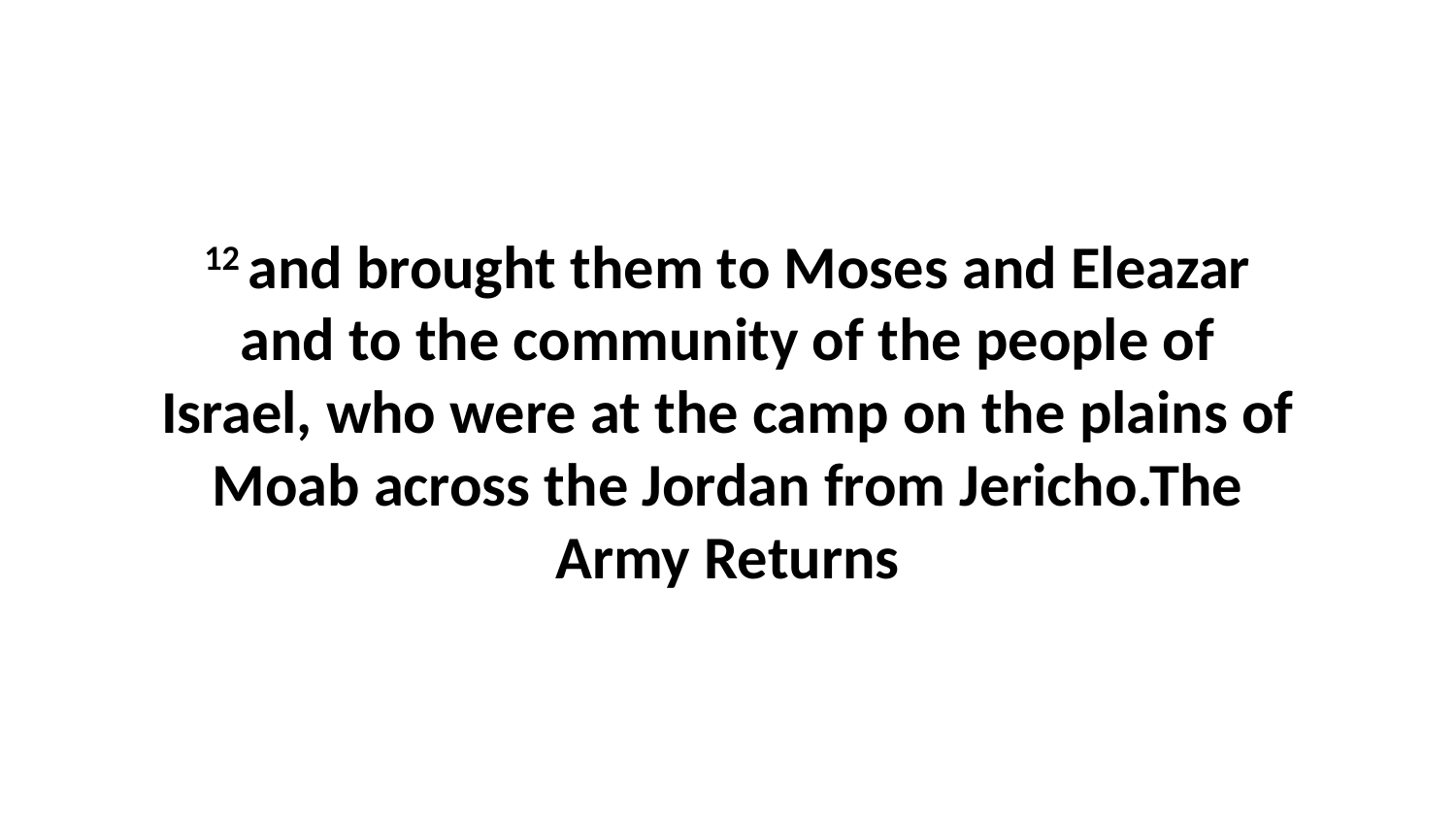

12 and brought them to Moses and Eleazar and to the community of the people of Israel, who were at the camp on the plains of Moab across the Jordan from Jericho.The Army Returns